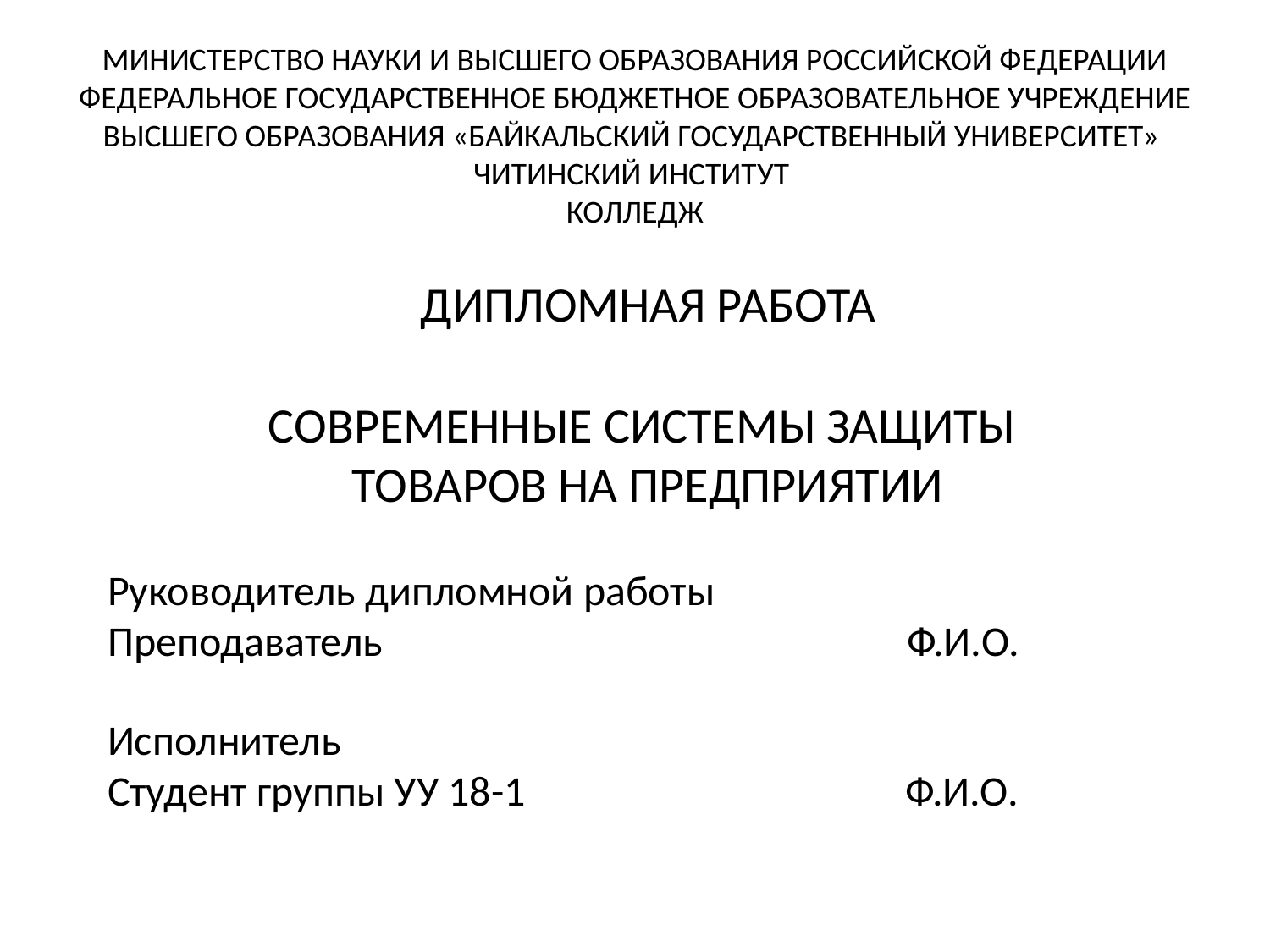

МИНИСТЕРСТВО НАУКИ И ВЫСШЕГО ОБРАЗОВАНИЯ РОССИЙСКОЙ ФЕДЕРАЦИИ
 ФЕДЕРАЛЬНОЕ ГОСУДАРСТВЕННОЕ БЮДЖЕТНОЕ ОБРАЗОВАТЕЛЬНОЕ УЧРЕЖДЕНИЕ
ВЫСШЕГО ОБРАЗОВАНИЯ «БАЙКАЛЬСКИЙ ГОСУДАРСТВЕННЫЙ УНИВЕРСИТЕТ»
ЧИТИНСКИЙ ИНСТИТУТ
КОЛЛЕДЖ
ДИПЛОМНАЯ РАБОТА
СОВРЕМЕННЫЕ СИСТЕМЫ ЗАЩИТЫ
ТОВАРОВ НА ПРЕДПРИЯТИИ

Руководитель дипломной работы
Преподаватель                                                       Ф.И.О.
Исполнитель
Студент группы УУ 18-1                                        Ф.И.О.